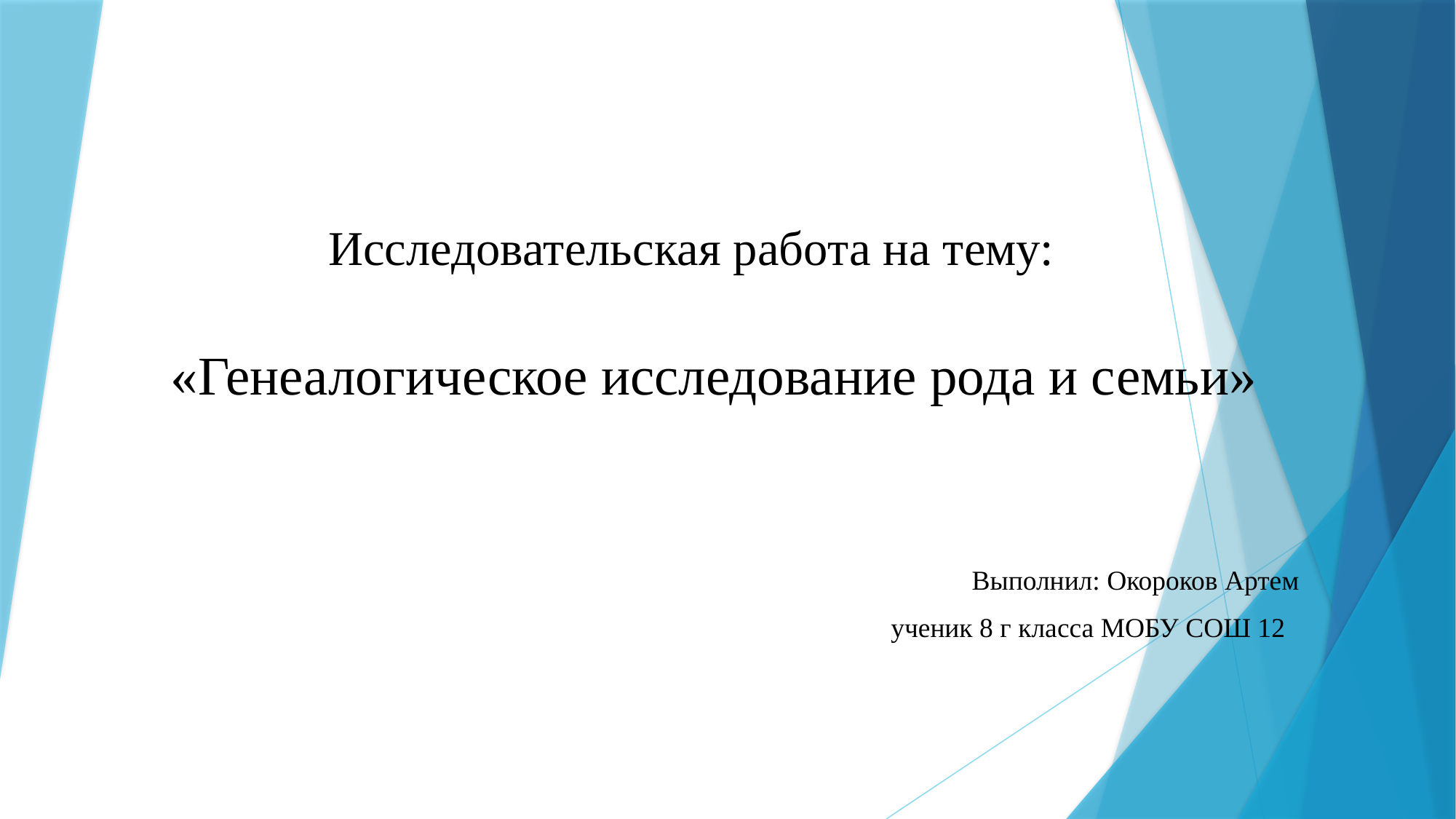

Исследовательская работа на тему:
# «Генеалогическое исследование рода и семьи»
Выполнил: Окороков Артем
 ученик 8 г класса МОБУ СОШ 12